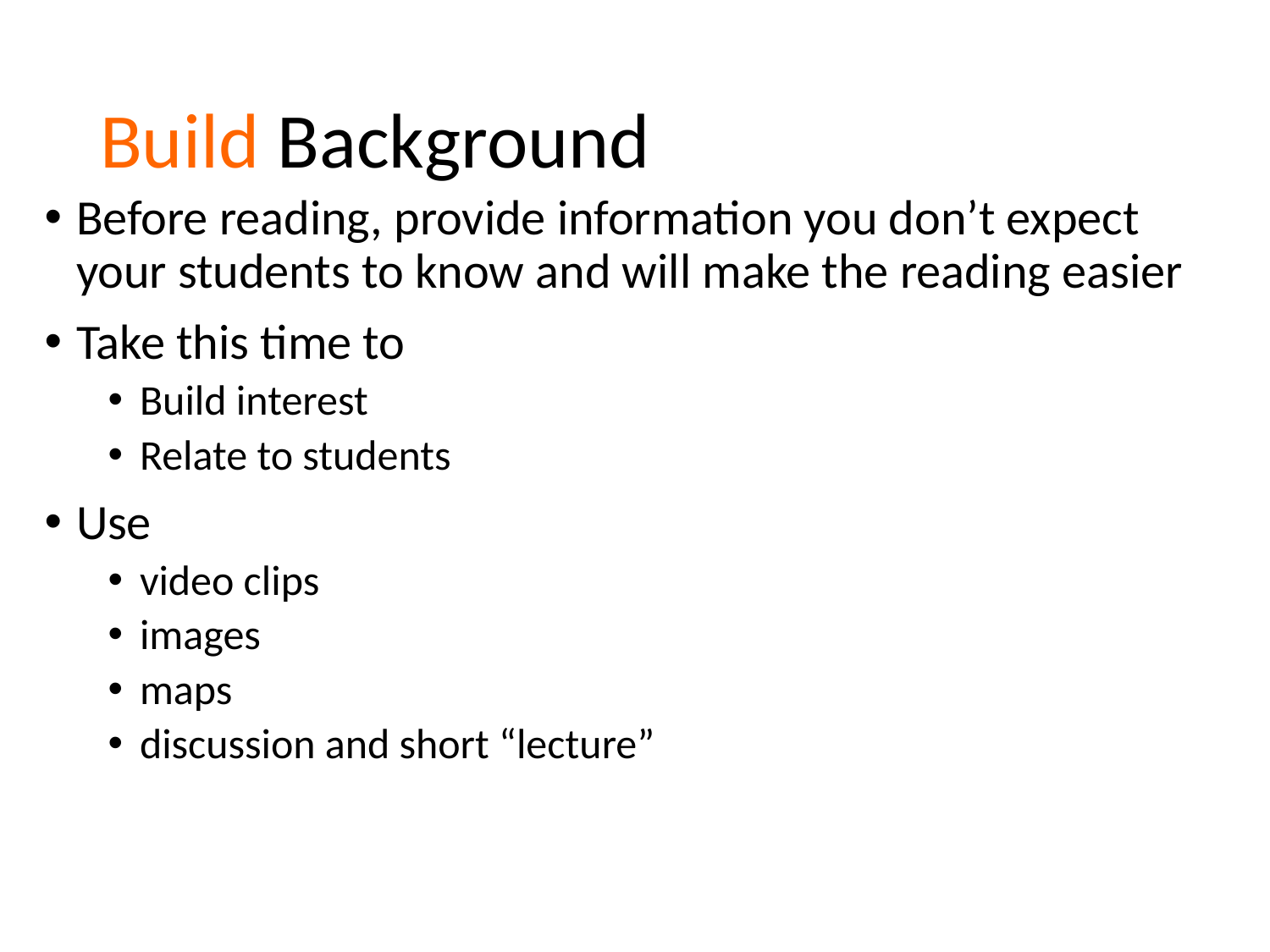

# Build Background
Before reading, provide information you don’t expect your students to know and will make the reading easier
Take this time to
Build interest
Relate to students
Use
video clips
images
maps
discussion and short “lecture”